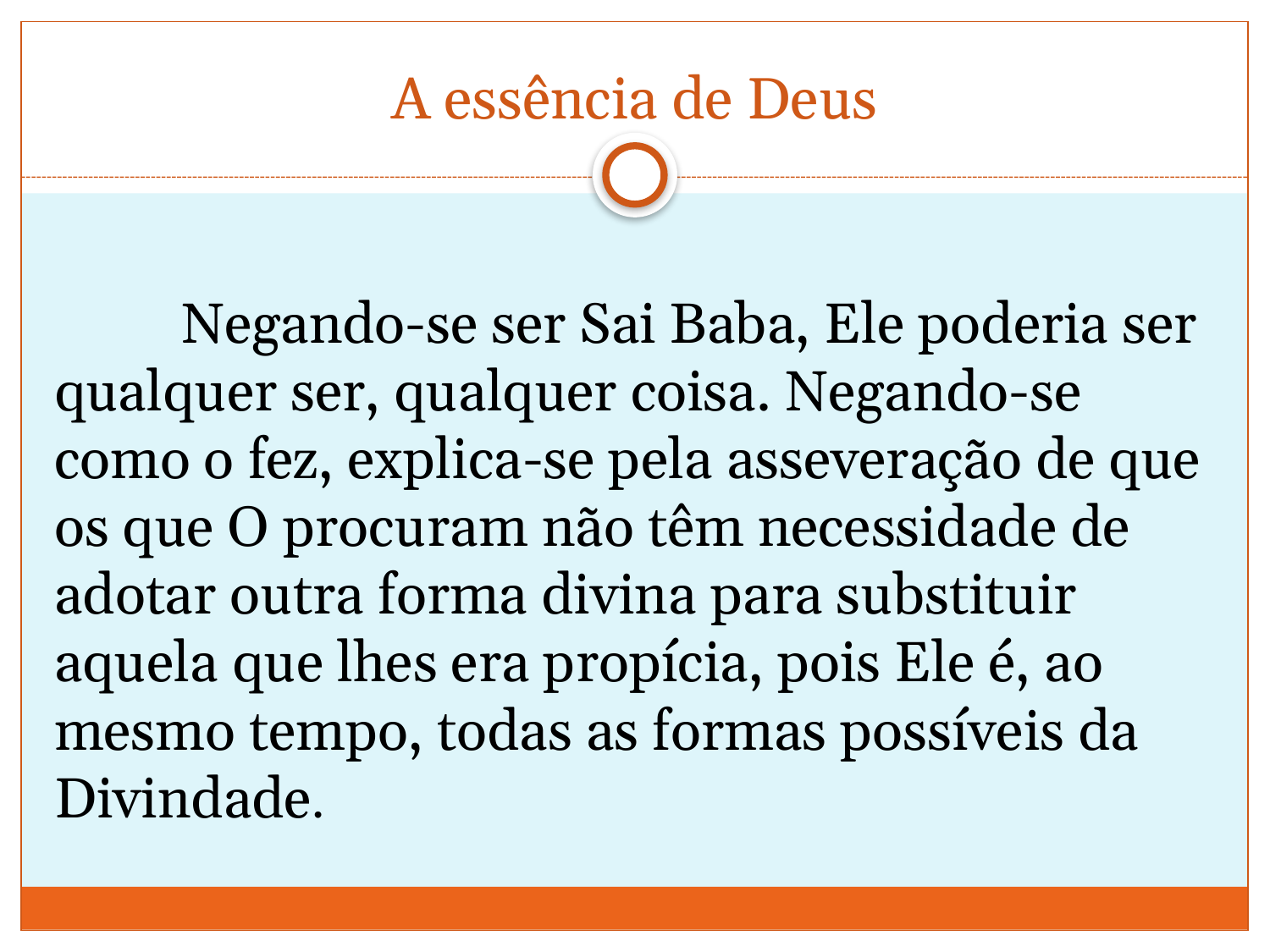

# A essência de Deus

	Negando-se ser Sai Baba, Ele poderia ser qualquer ser, qualquer coisa. Negando-se como o fez, explica-se pela asseveração de que os que O procuram não têm necessidade de adotar outra forma divina para substituir aquela que lhes era propícia, pois Ele é, ao mesmo tempo, todas as formas possíveis da Divindade.